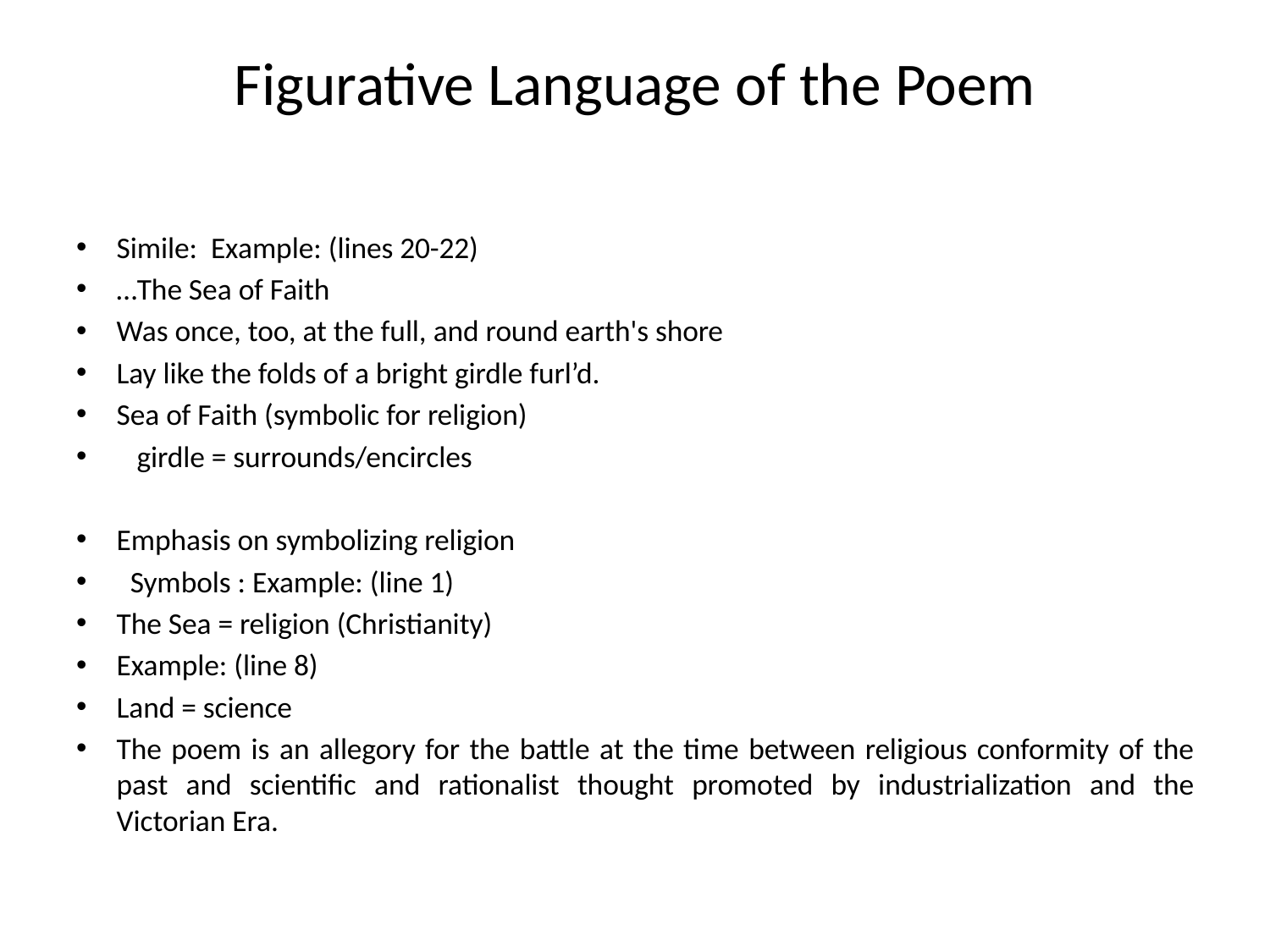

# Figurative Language of the Poem
Simile:  Example: (lines 20-22)
…The Sea of Faith
Was once, too, at the full, and round earth's shore
Lay like the folds of a bright girdle furl’d.
Sea of Faith (symbolic for religion)
   girdle = surrounds/encircles

Emphasis on symbolizing religion
  Symbols : Example: (line 1)
The Sea = religion (Christianity)
Example: (line 8)
Land = science
The poem is an allegory for the battle at the time between religious conformity of the past and scientific and rationalist thought promoted by industrialization and the Victorian Era.